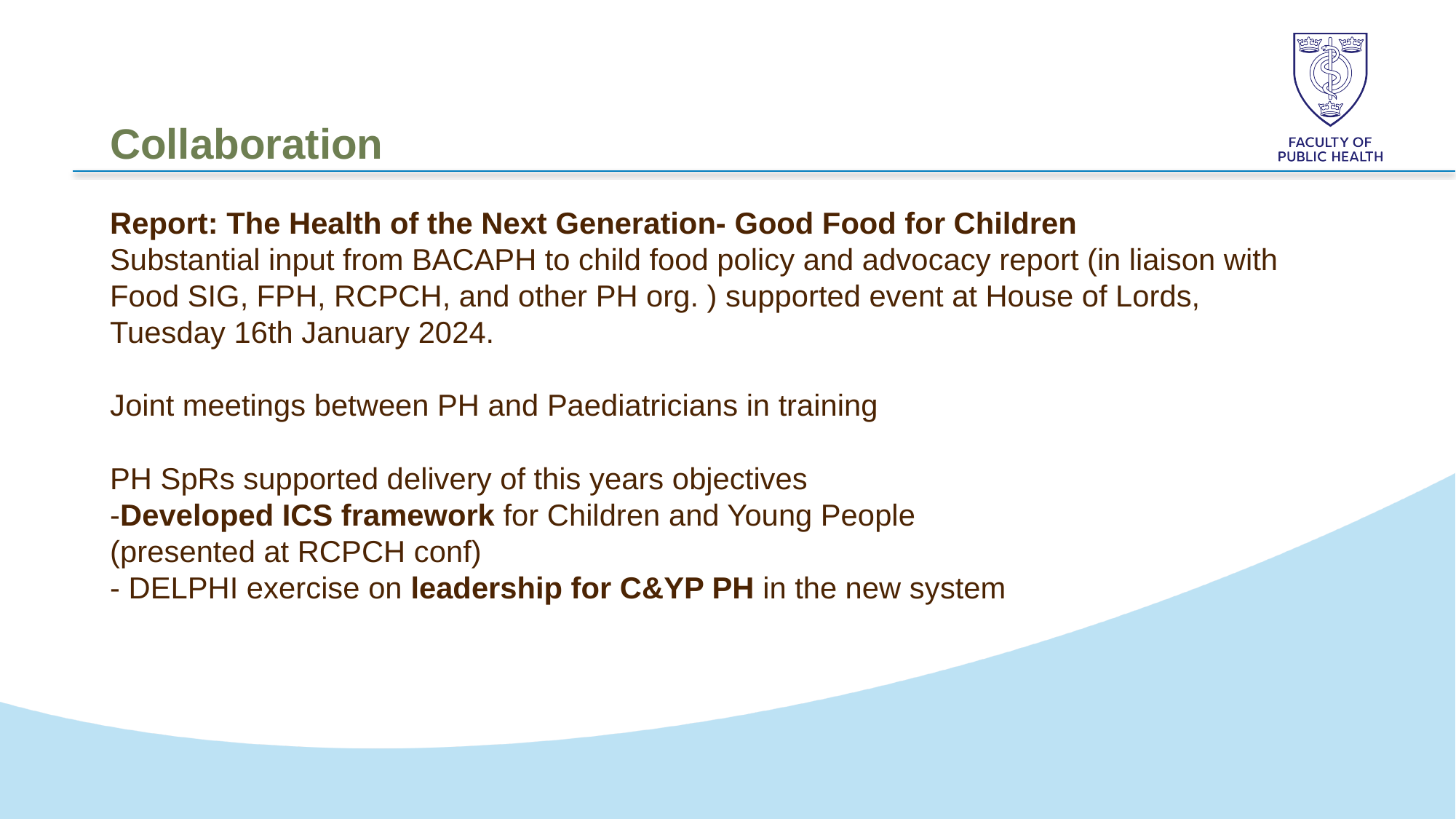

Collaboration

Report: The Health of the Next Generation- Good Food for Children
Substantial input from BACAPH to child food policy and advocacy report (in liaison with Food SIG, FPH, RCPCH, and other PH org. ) supported event at House of Lords, Tuesday 16th January 2024.

Joint meetings between PH and Paediatricians in training

PH SpRs supported delivery of this years objectives
-Developed ICS framework for Children and Young People
(presented at RCPCH conf)
- DELPHI exercise on leadership for C&YP PH in the new system